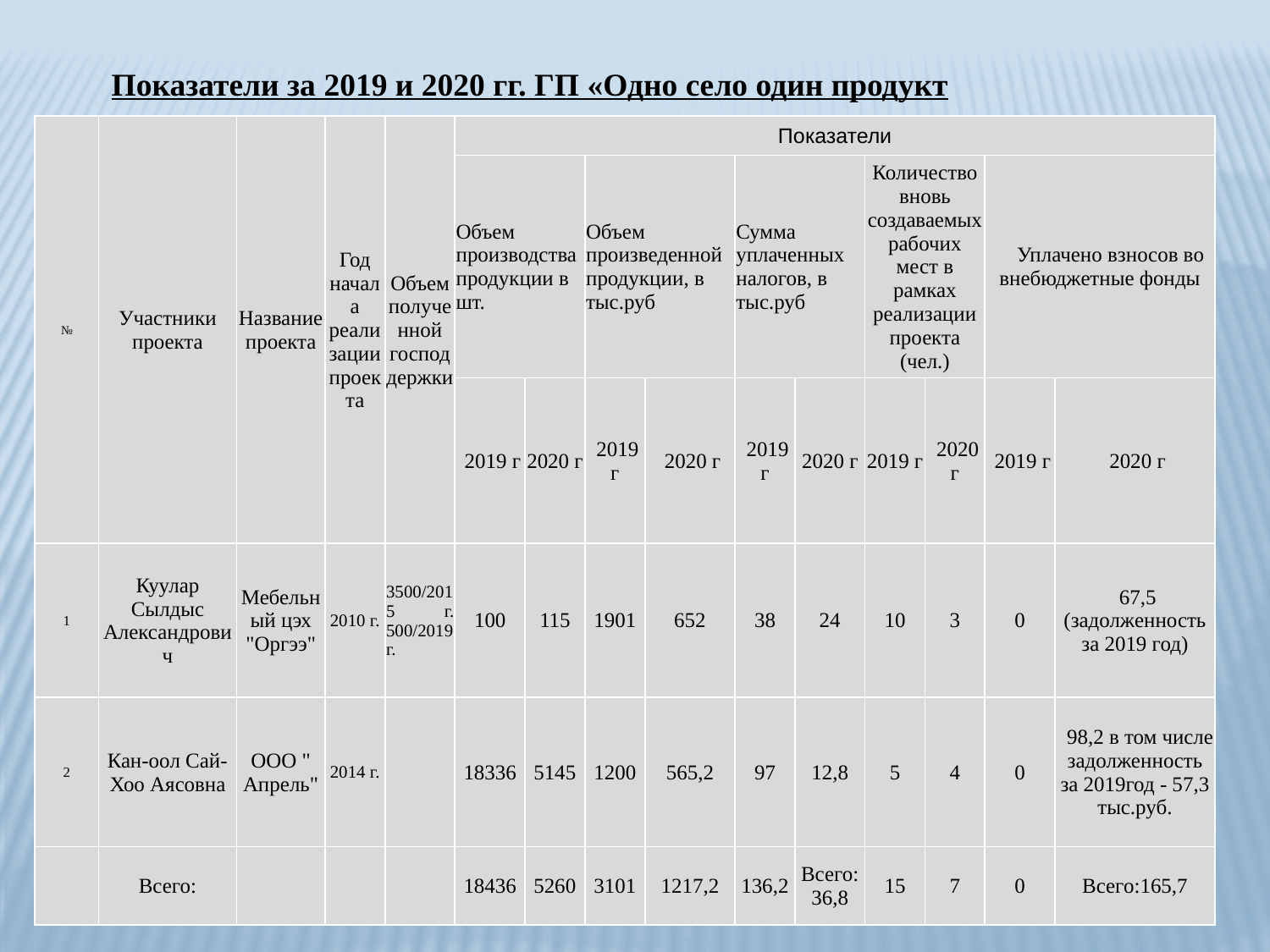

Показатели за 2019 и 2020 гг. ГП «Одно село один продукт
| № | Участники проекта | Название проекта | Год начала реализации проекта | Объем полученной господдержки | Показатели |  |  |  |  |  |  |  |  |  |
| --- | --- | --- | --- | --- | --- | --- | --- | --- | --- | --- | --- | --- | --- | --- |
|  |  |  |  |  | Объем производства продукции в шт. |  | Объем произведенной продукции, в тыс.руб |  | Сумма уплаченных налогов, в тыс.руб |  | Количество вновь создаваемых рабочих мест в рамках реализации проекта (чел.) |  | Уплачено взносов во внебюджетные фонды |  |
|  |  |  |  |  | 2019 г | 2020 г | 2019 г | 2020 г | 2019 г | 2020 г | 2019 г | 2020 г | 2019 г | 2020 г |
| 1 | Куулар Сылдыс Александрович | Мебельный цэх "Оргээ" | 2010 г. | 3500/2015 г. 500/2019 г. | 100 | 115 | 1901 | 652 | 38 | 24 | 10 | 3 | 0 | 67,5 (задолженность за 2019 год) |
| 2 | Кан-оол Сай-Хоо Аясовна | ООО " Апрель" | 2014 г. |  | 18336 | 5145 | 1200 | 565,2 | 97 | 12,8 | 5 | 4 | 0 | 98,2 в том числе задолженность за 2019год - 57,3 тыс.руб. |
|  | Всего: |  |  |  | 18436 | 5260 | 3101 | 1217,2 | 136,2 | Всего: 36,8 | 15 | 7 | 0 | Всего:165,7 |